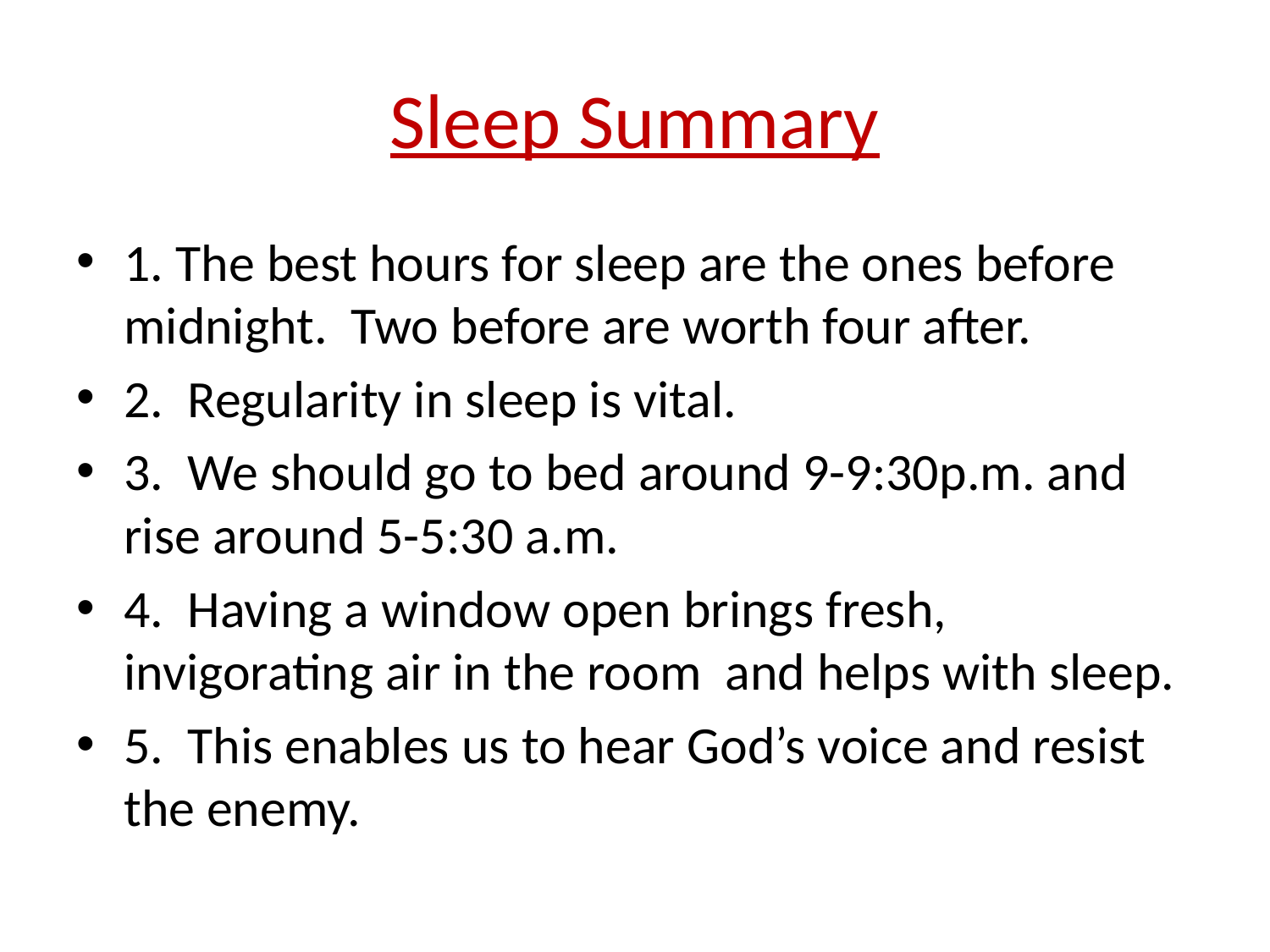

# Sleep Summary
1. The best hours for sleep are the ones before midnight.  Two before are worth four after.
2.  Regularity in sleep is vital.
3.  We should go to bed around 9-9:30p.m. and rise around 5-5:30 a.m.
4.  Having a window open brings fresh, invigorating air in the room  and helps with sleep.
5.  This enables us to hear God’s voice and resist the enemy.